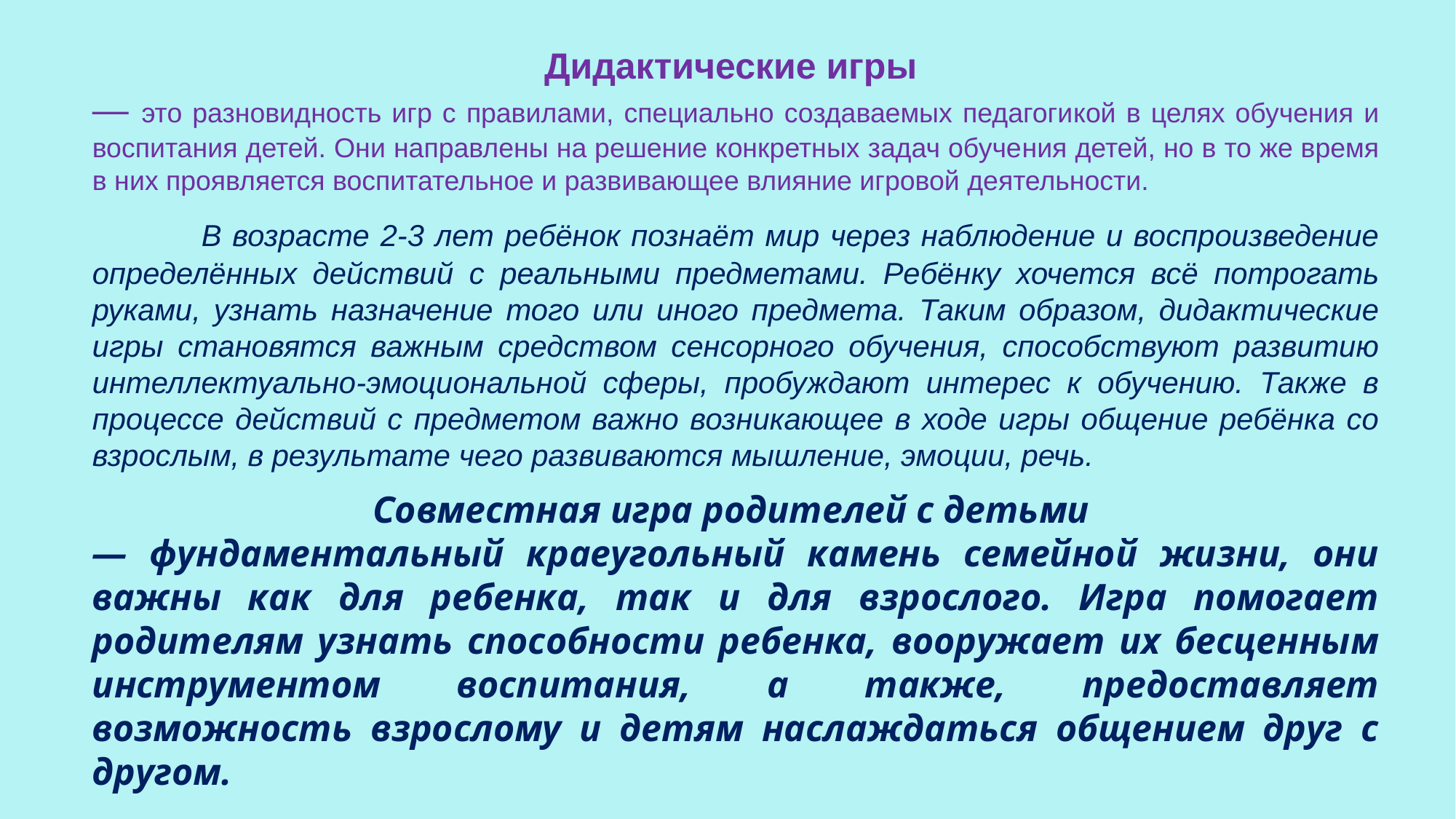

Дидактические игры
— это разновидность игр с правилами, специально создаваемых педагоги­кой в целях обучения и воспитания детей. Они направлены на решение конкретных задач обуче­ния детей, но в то же время в них проявляется воспитательное и развивающее влияние игровой деятельности.

	В возрасте 2-3 лет ребёнок познаёт мир через наблюдение и воспроизведение определённых действий с реальными предметами. Ребёнку хочется всё потрогать руками, узнать назначение того или иного предмета. Таким образом, дидактические игры становятся важным средством сенсорного обучения, способствуют развитию интеллектуально-эмоциональной сферы, пробуждают интерес к обучению. Также в процессе действий с предметом важно возникающее в ходе игры общение ребёнка со взрослым, в результате чего развиваются мышление, эмоции, речь.

Совместная игра родителей с детьми
— фундаментальный краеугольный камень семейной жизни, они важны как для ребенка, так и для взрослого. Игра помогает родителям узнать способности ребенка, вооружает их бесценным инструментом воспитания, а также, предоставляет возможность взрослому и детям наслаждаться общением друг с другом.